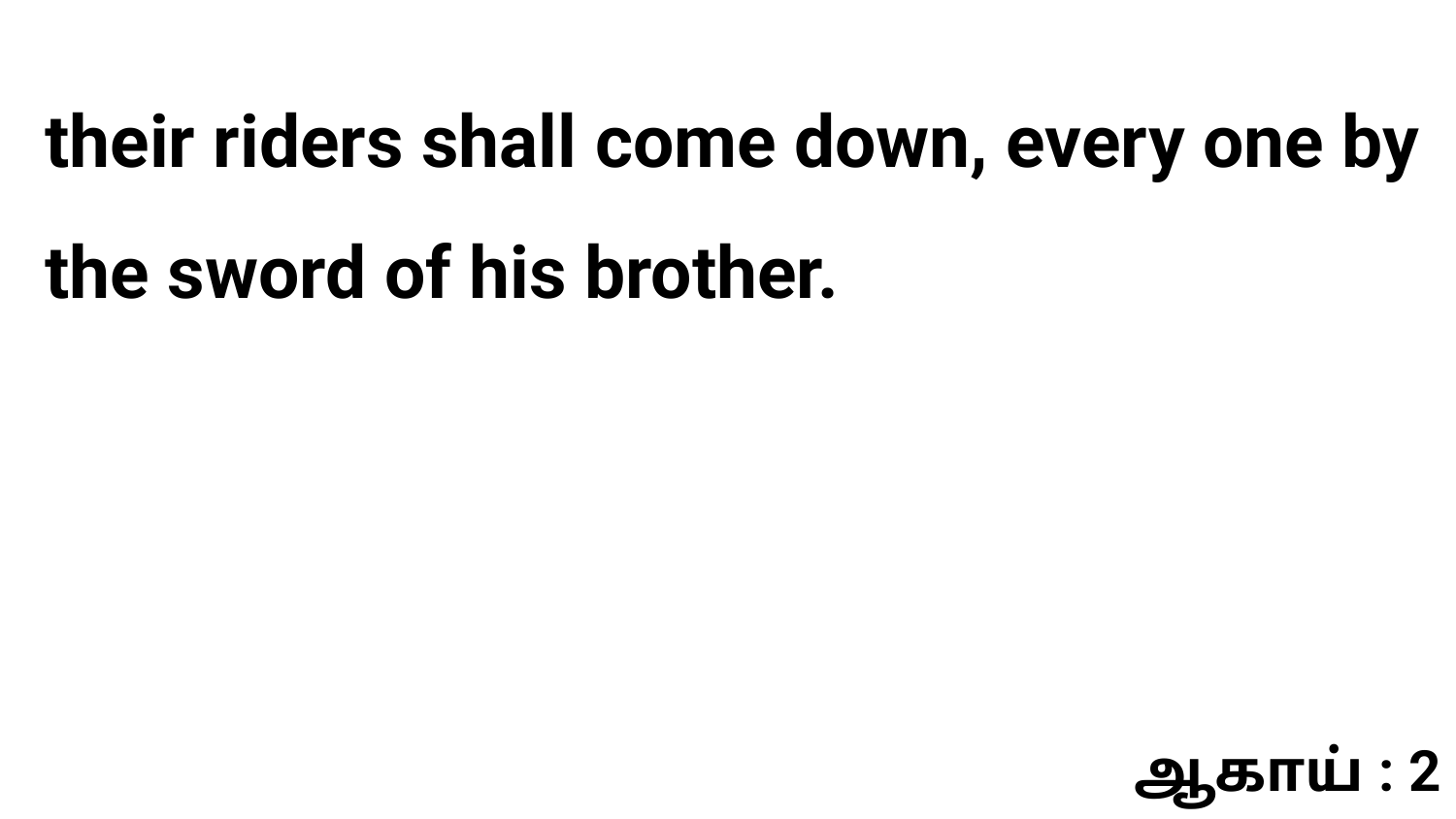

their riders shall come down, every one by the sword of his brother.
ஆகாய் : 2